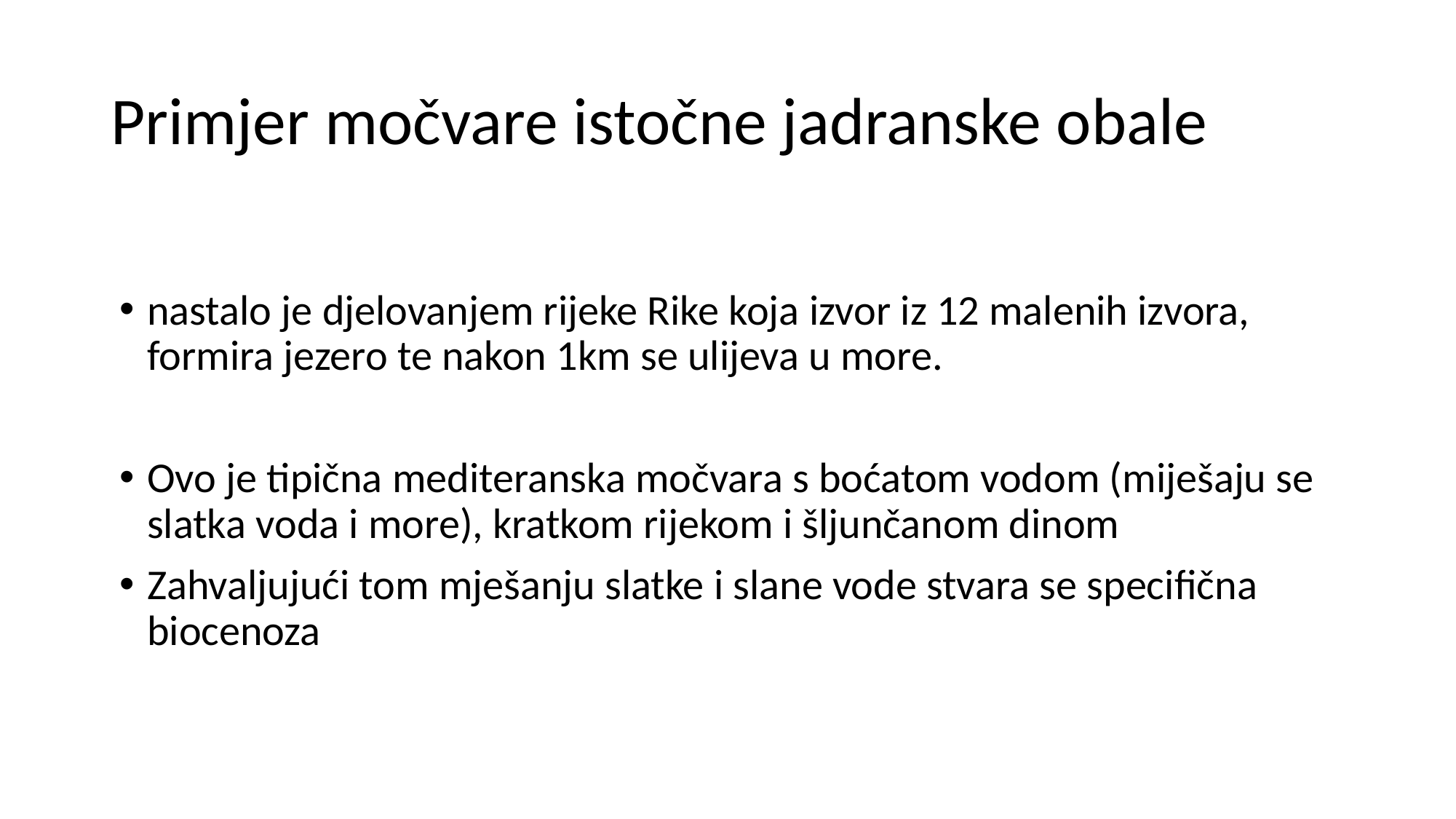

# Primjer močvare istočne jadranske obale
nastalo je djelovanjem rijeke Rike koja izvor iz 12 malenih izvora, formira jezero te nakon 1km se ulijeva u more.

Ovo je tipična mediteranska močvara s boćatom vodom (miješaju se slatka voda i more), kratkom rijekom i šljunčanom dinom
Zahvaljujući tom mješanju slatke i slane vode stvara se specifična biocenoza